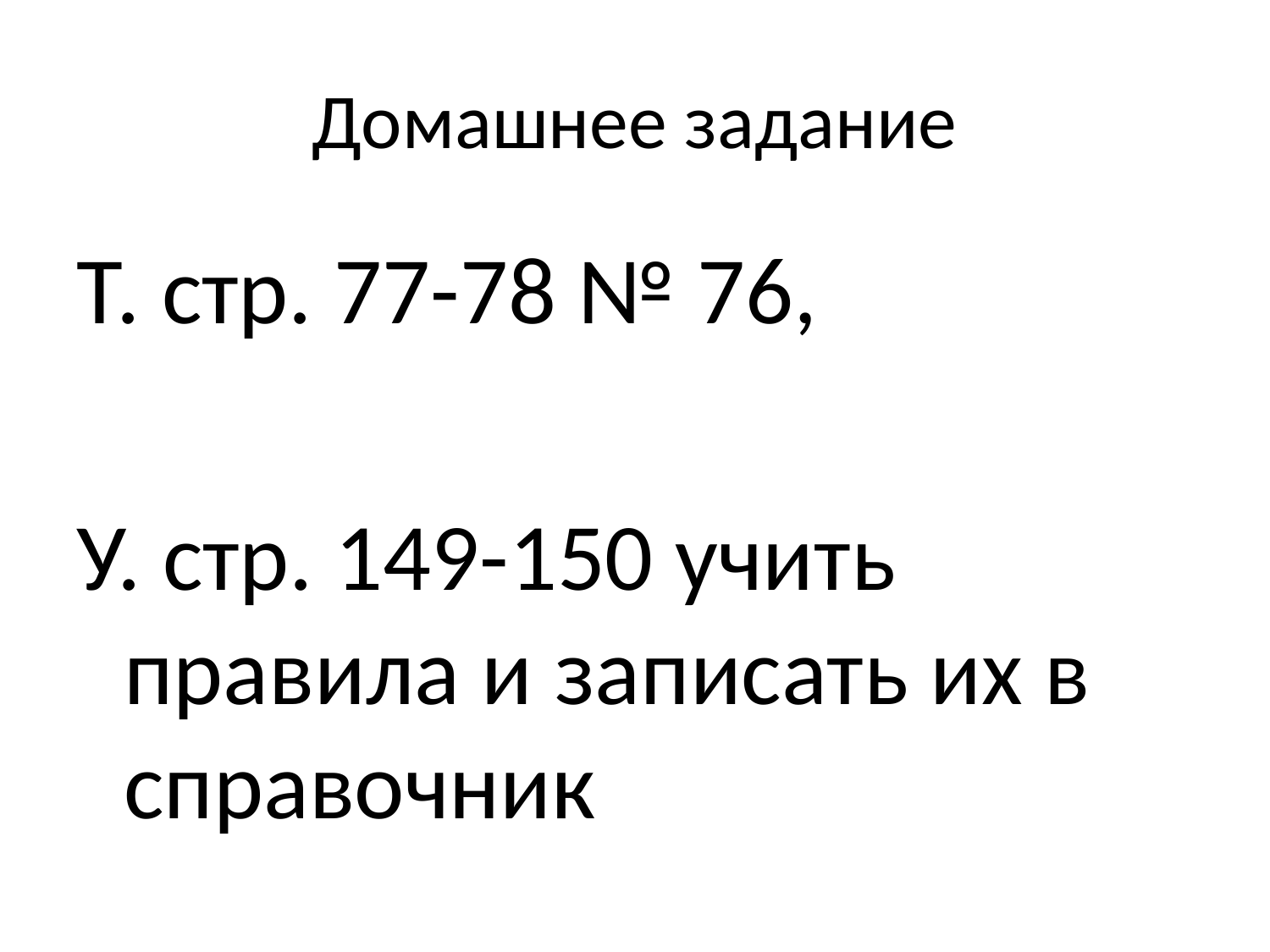

# Домашнее задание
Т. стр. 77-78 № 76,

У. стр. 149-150 учить правила и записать их в справочник